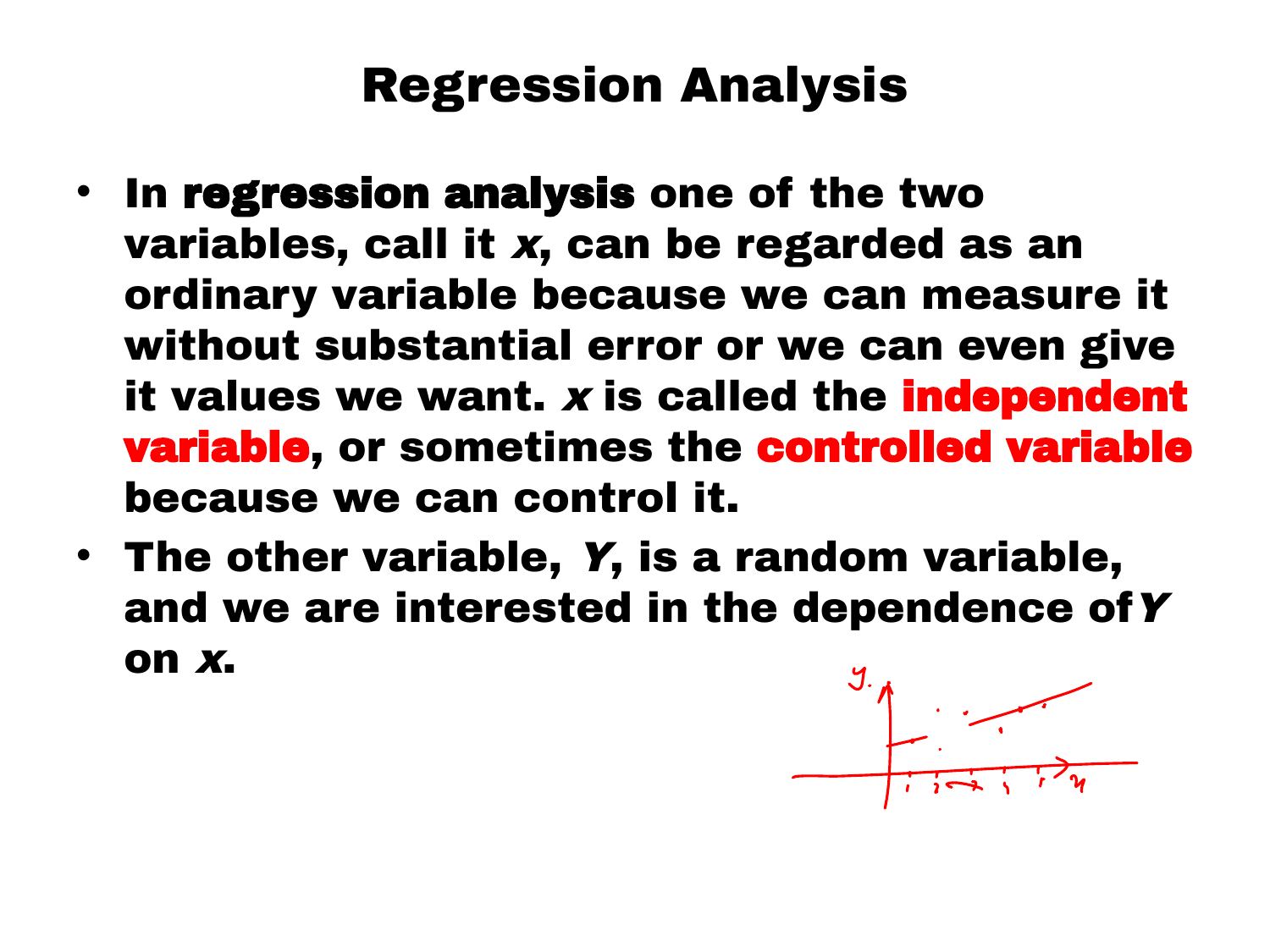

# Regression Analysis
In regression analysis one of the two variables, call it x, can be regarded as an ordinary variable because we can measure it without substantial error or we can even give it values we want. x is called the independent variable, or sometimes the controlled variable because we can control it.
The other variable, Y, is a random variable, and we are interested in the dependence ofY on x.